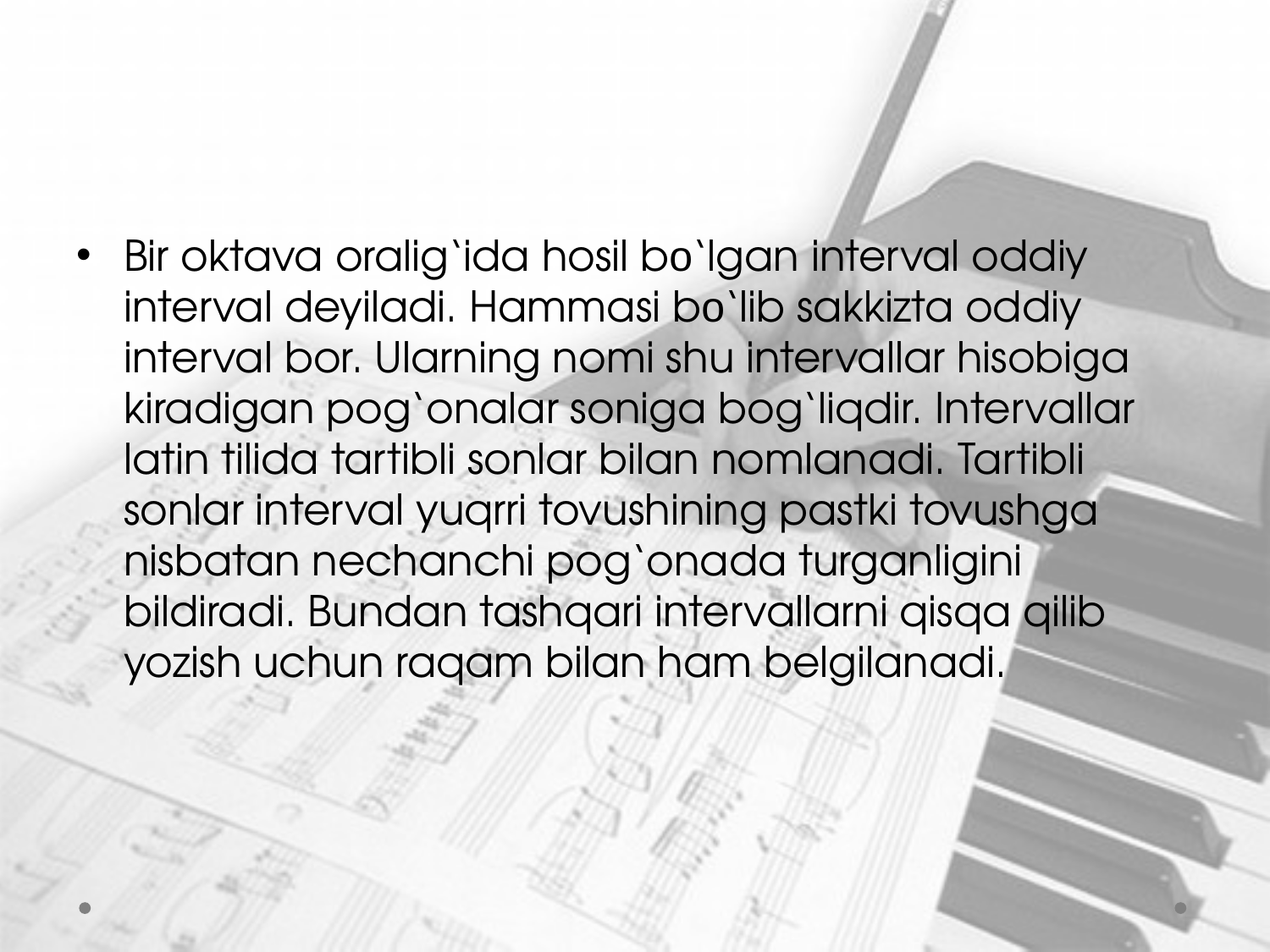

#
Bir oktava oralig‘ida hosil bо‘lgan interval oddiy interval deyiladi. Hammasi bо‘lib sakkizta oddiy interval bor. Ularning nomi shu intervallar hisobiga kiradigan pog‘onalar soniga bog‘liqdir. Intervallar latin tilida tartibli sonlar bilan nomlanadi. Tartibli sonlar interval yuqrri tovushining pastki tovushga nisbatan nechanchi pog‘onada turganligini bildiradi. Bundan tashqari intervallarni qisqa qilib yozish uchun raqam bilan ham belgilanadi.